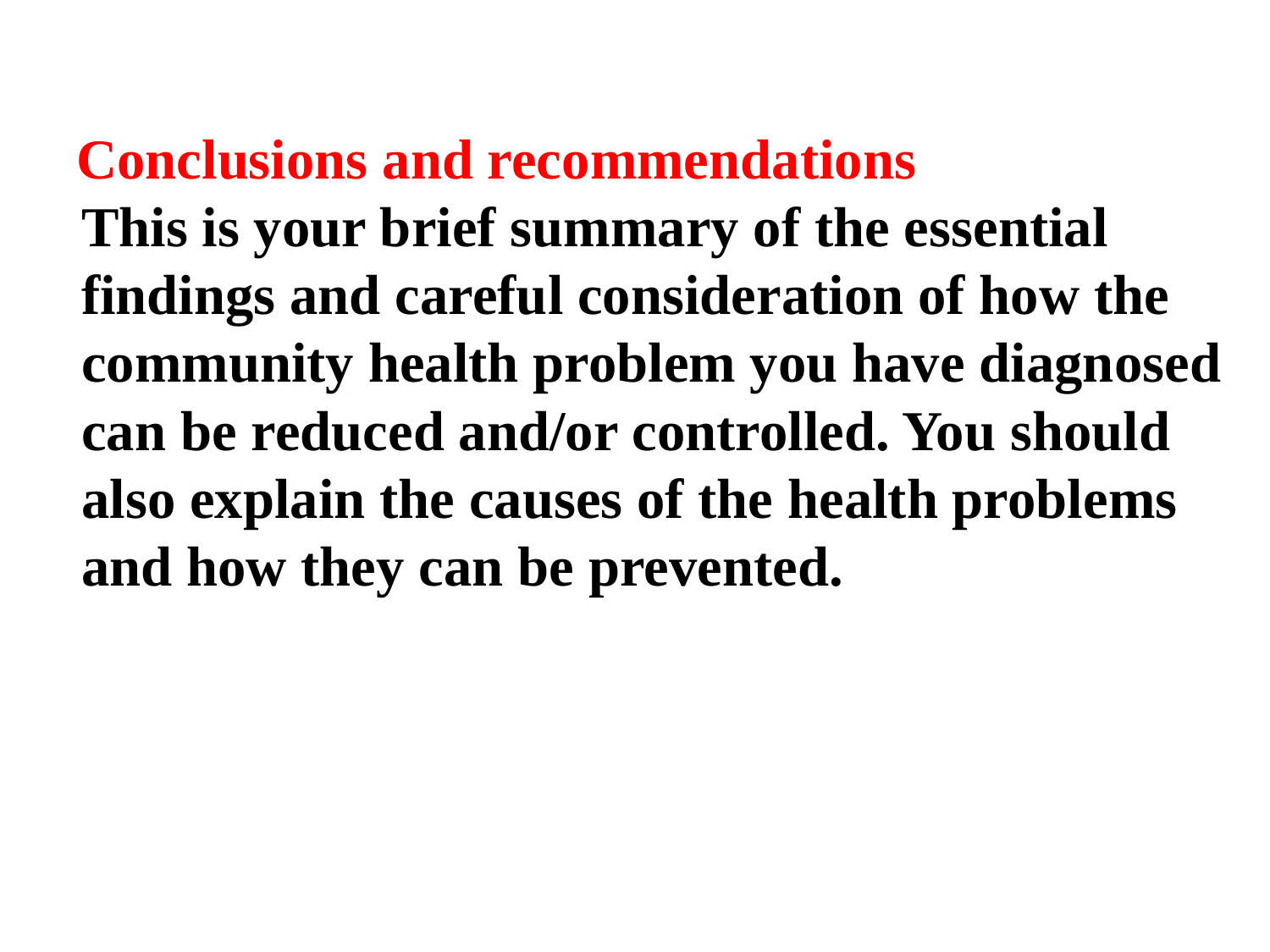

Conclusions and recommendations
This is your brief summary of the essential findings and careful consideration of how the community health problem you have diagnosed can be reduced and/or controlled. You should also explain the causes of the health problems and how they can be prevented.